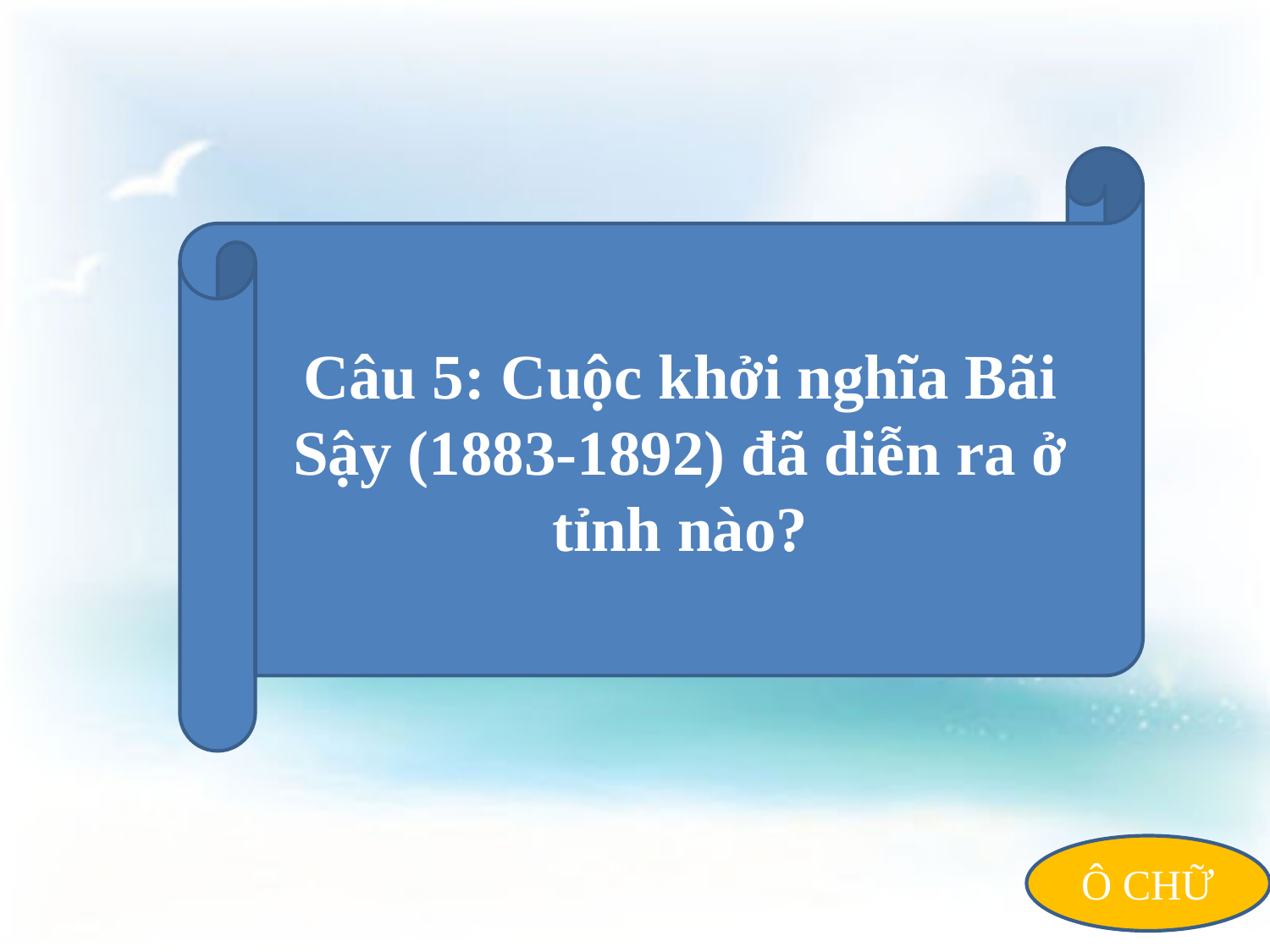

Câu 5: Cuộc khởi nghĩa Bãi Sậy (1883-1892) đã diễn ra ở tỉnh nào?
Ô CHỮ